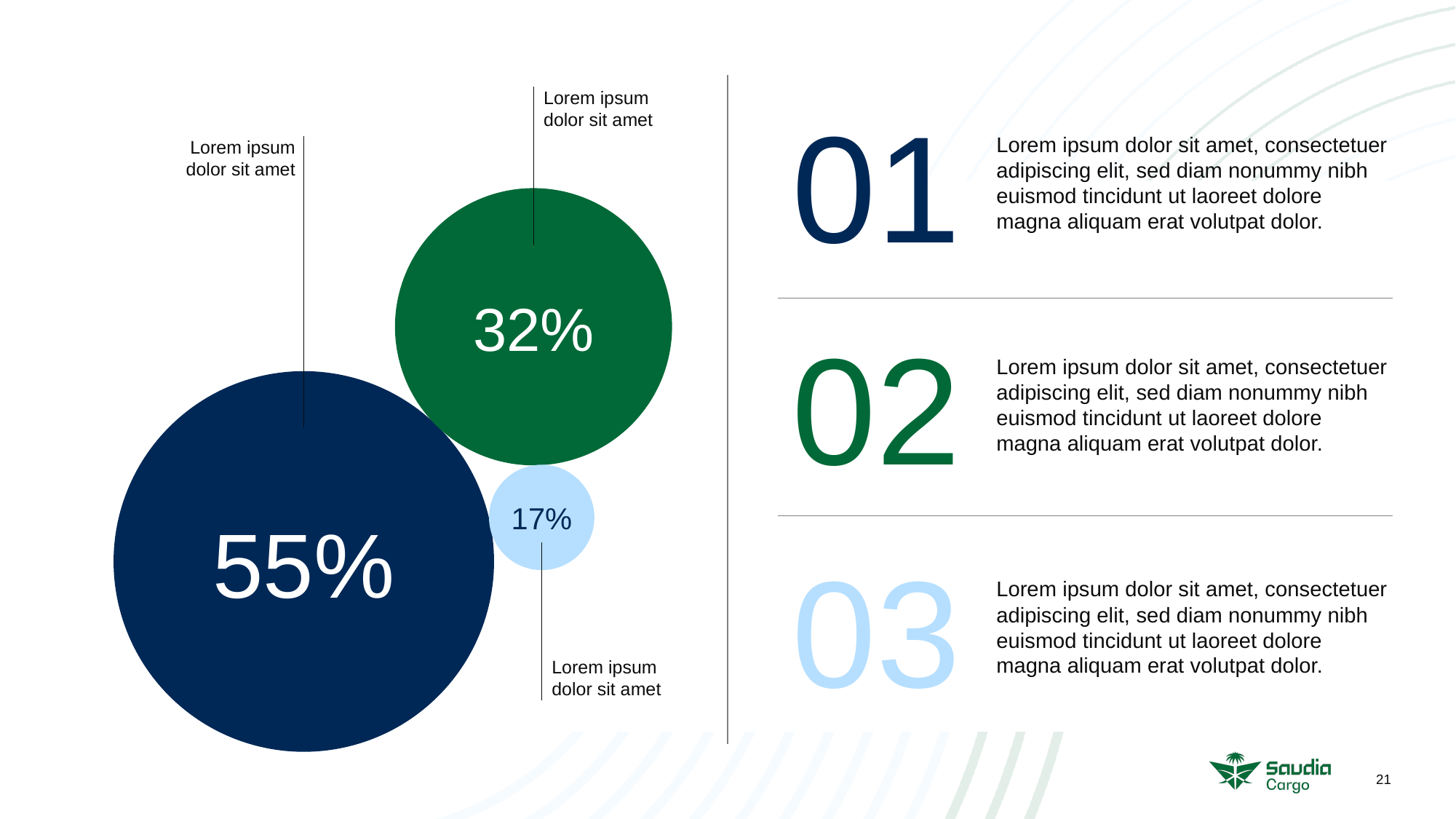

Lorem ipsum dolor sit amet
01
Lorem ipsum dolor sit amet, consectetuer adipiscing elit, sed diam nonummy nibh euismod tincidunt ut laoreet dolore magna aliquam erat volutpat dolor.
Lorem ipsum dolor sit amet
32%
02
Lorem ipsum dolor sit amet, consectetuer adipiscing elit, sed diam nonummy nibh euismod tincidunt ut laoreet dolore magna aliquam erat volutpat dolor.
55%
17%
03
Lorem ipsum dolor sit amet
Lorem ipsum dolor sit amet, consectetuer adipiscing elit, sed diam nonummy nibh euismod tincidunt ut laoreet dolore magna aliquam erat volutpat dolor.
21